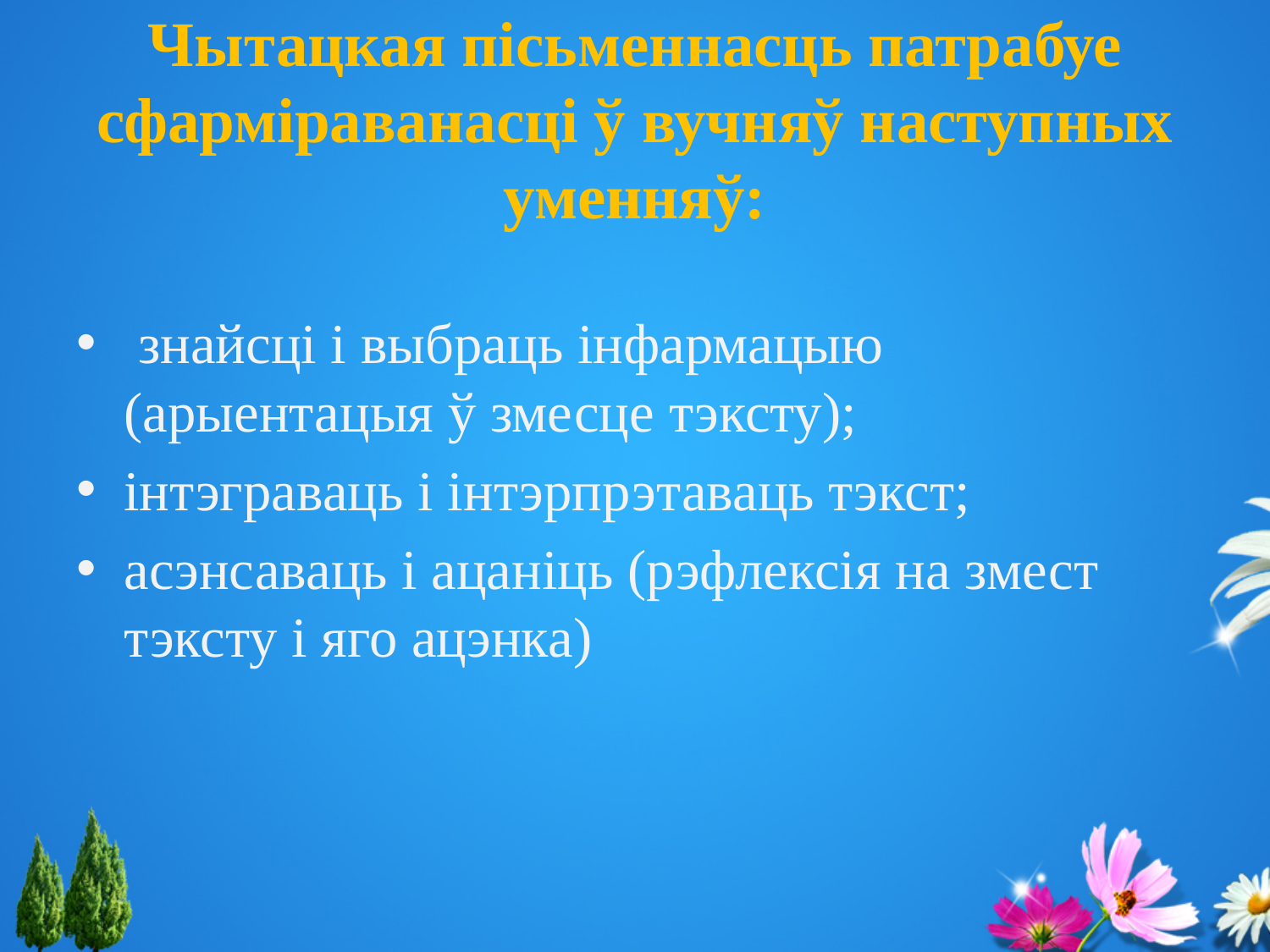

# Чытацкая пісьменнасць патрабуе сфарміраванасці ў вучняў наступных уменняў:

 знайсці і выбраць інфармацыю (арыентацыя ў змесце тэксту);
інтэграваць і інтэрпрэтаваць тэкст;
асэнсаваць і ацаніць (рэфлексія на змест тэксту і яго ацэнка)